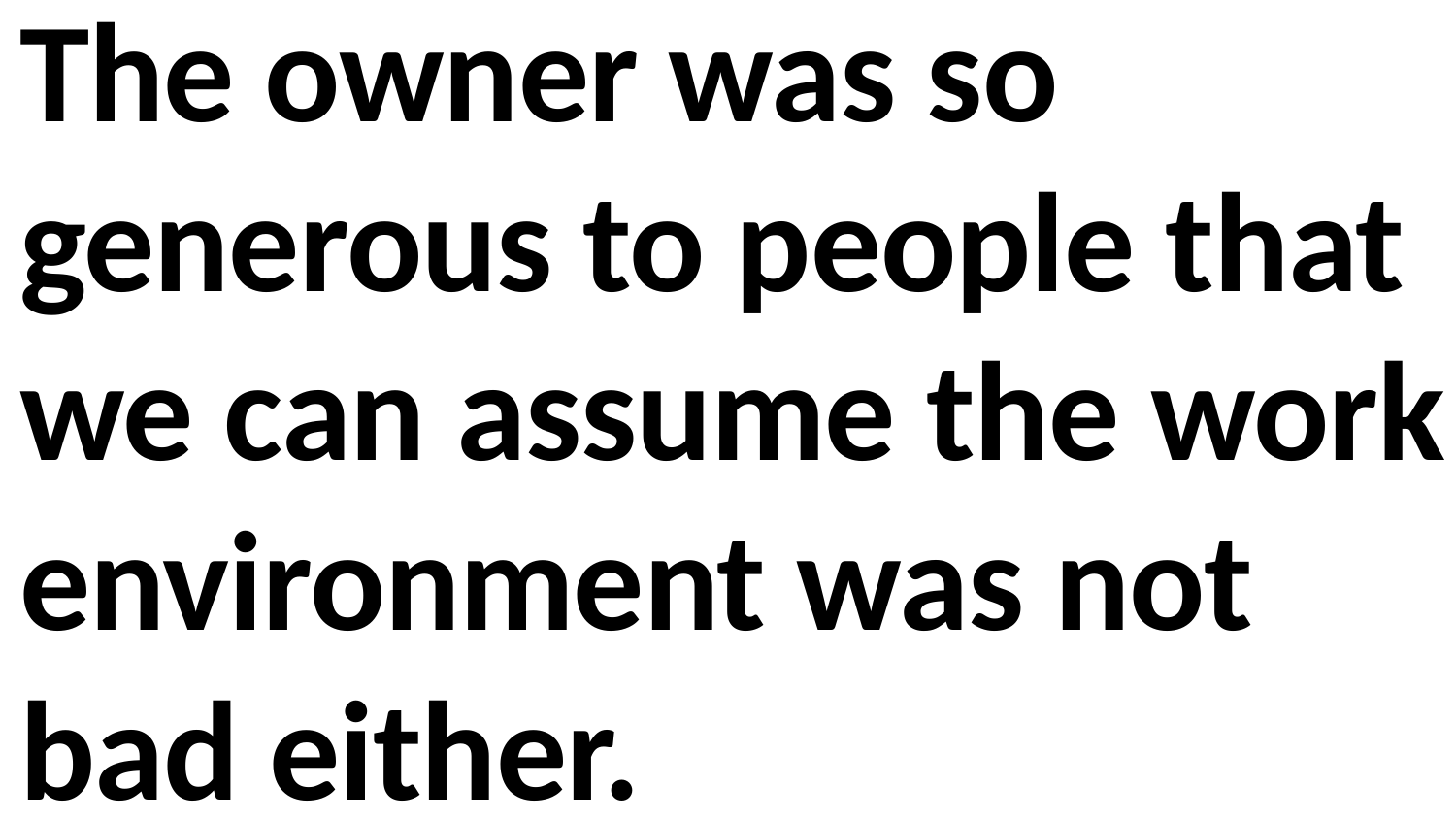

The owner was so generous to people that we can assume the work environment was not bad either.